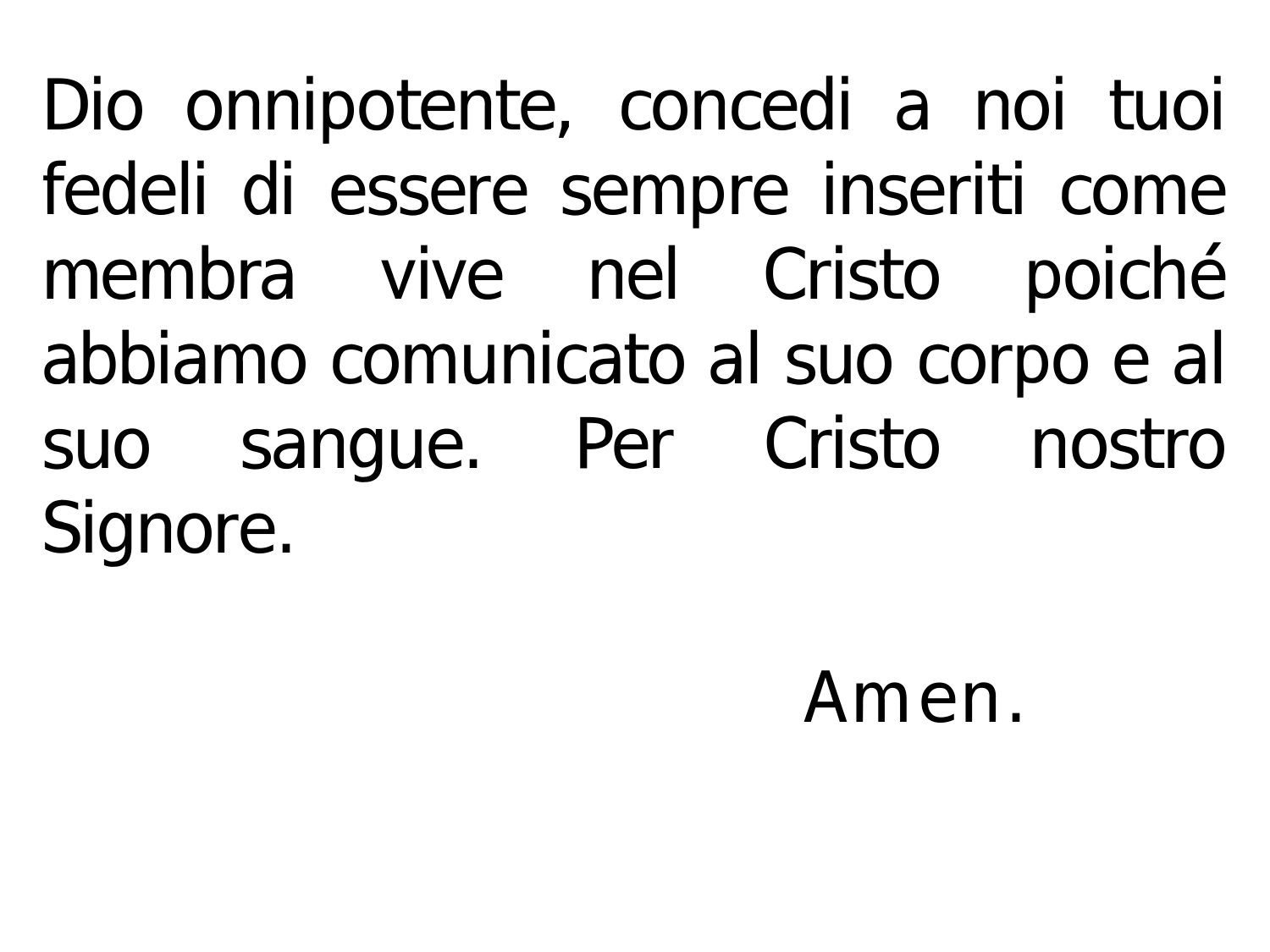

Dio onnipotente, concedi a noi tuoi fedeli di essere sempre inseriti come membra vive nel Cristo poiché abbiamo comunicato al suo corpo e al suo sangue. Per Cristo nostro Signore. 																						Amen.